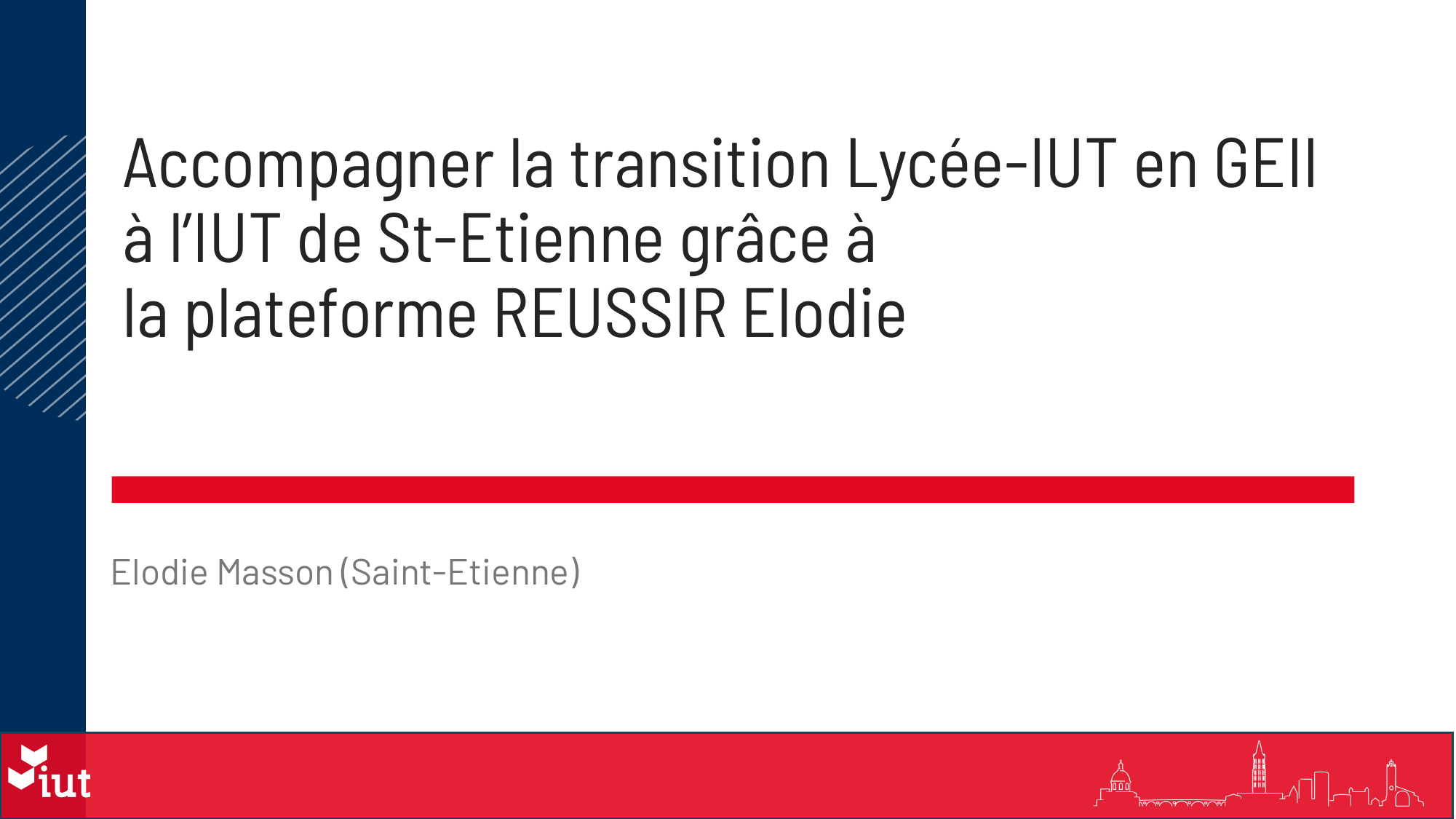

# Accompagner la transition Lycée-IUT en GEII à l’IUT de St-Etienne grâce à la plateforme REUSSIR Elodie
Elodie Masson (Saint-Etienne)